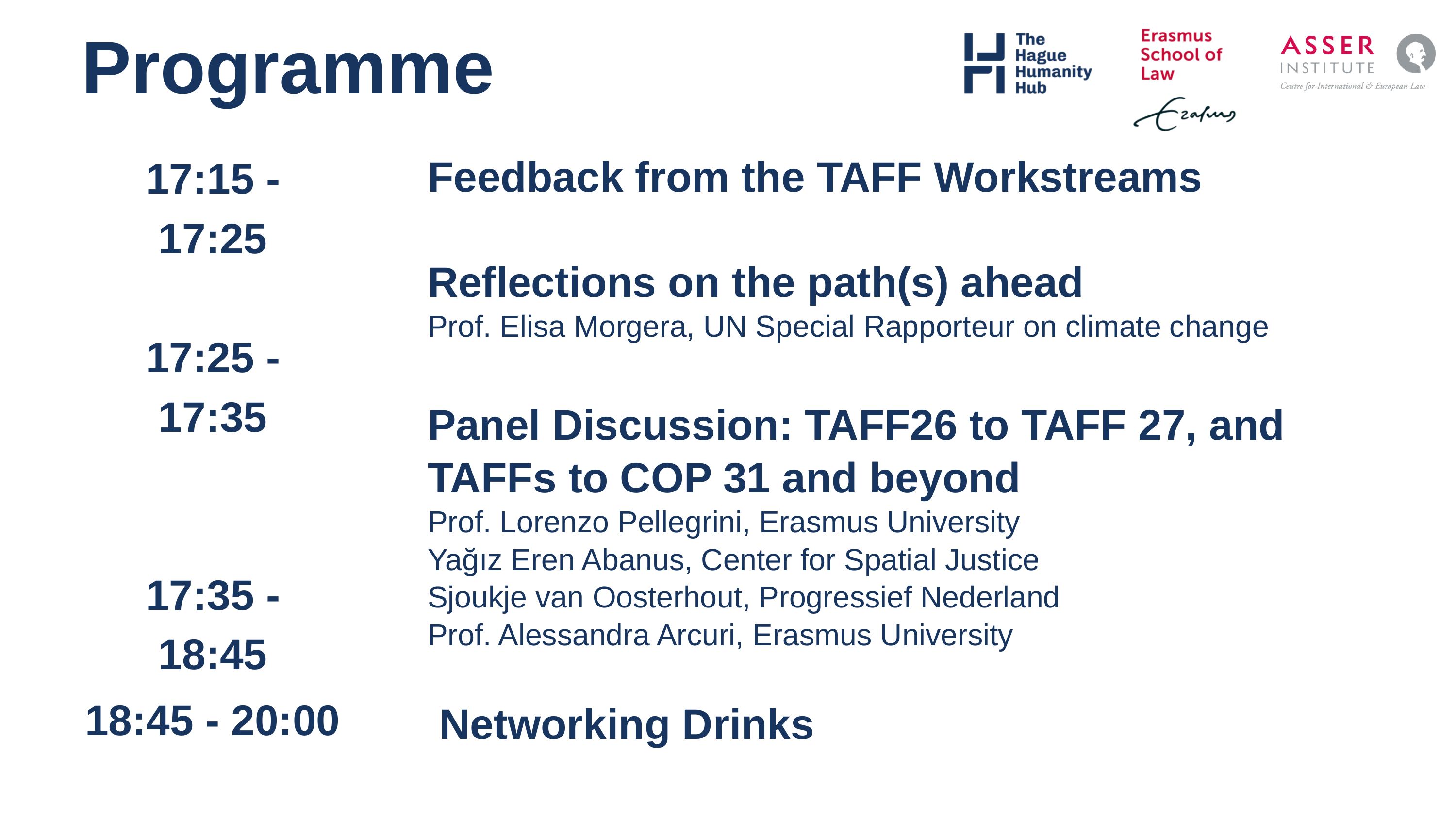

Programme

17:15 - 17:25

17:25 - 17:35

17:35 - 18:45

Feedback from the TAFF Workstreams

Reflections on the path(s) ahead
Prof. Elisa Morgera, UN Special Rapporteur on climate change

Panel Discussion: TAFF26 to TAFF 27, and TAFFs to COP 31 and beyond
Prof. Lorenzo Pellegrini, Erasmus University
Yağız Eren Abanus, Center for Spatial Justice
Sjoukje van Oosterhout, Progressief Nederland
Prof. Alessandra Arcuri, Erasmus University

 Networking Drinks

18:45 - 20:00